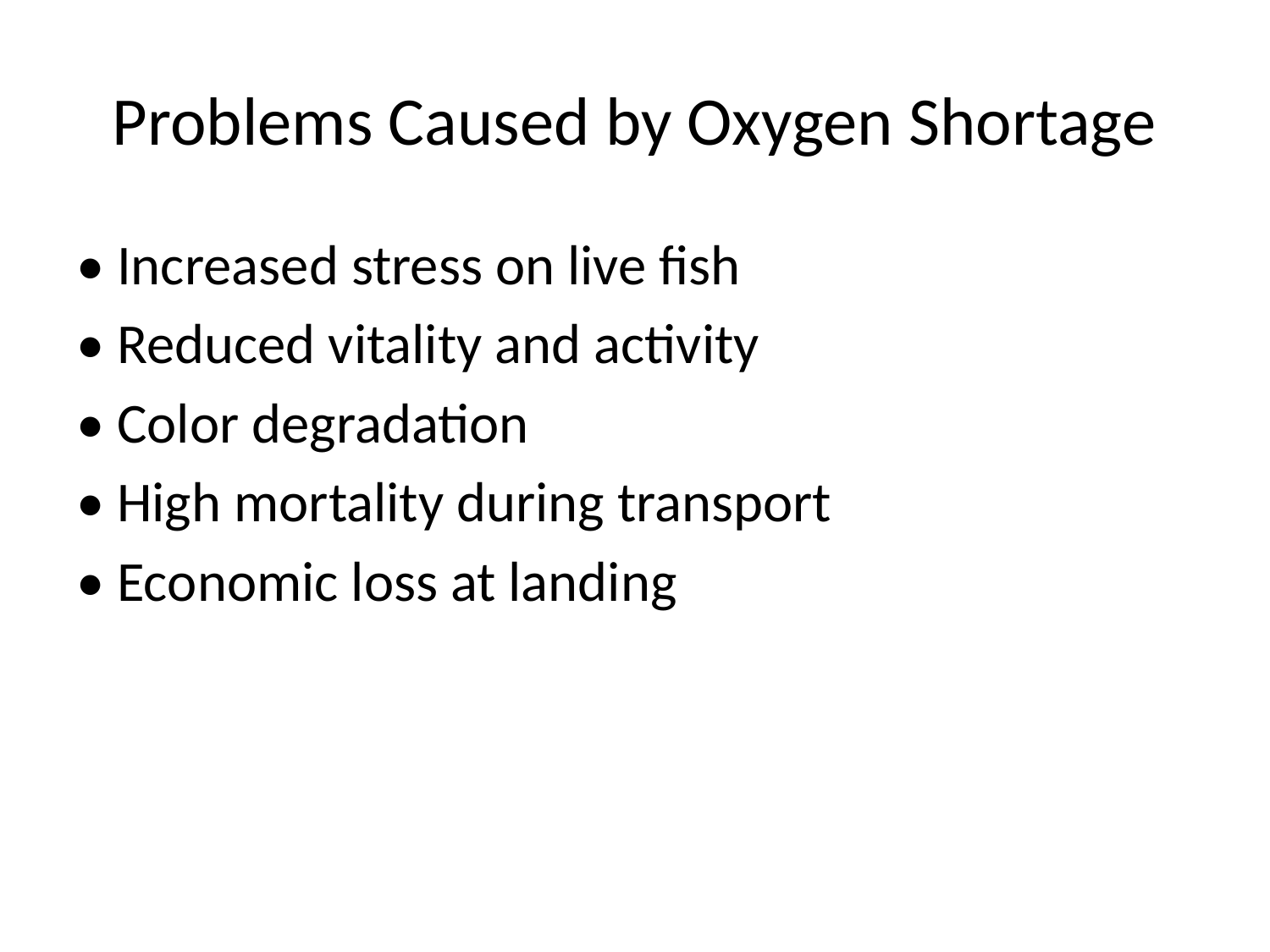

# Problems Caused by Oxygen Shortage
• Increased stress on live fish
• Reduced vitality and activity
• Color degradation
• High mortality during transport
• Economic loss at landing